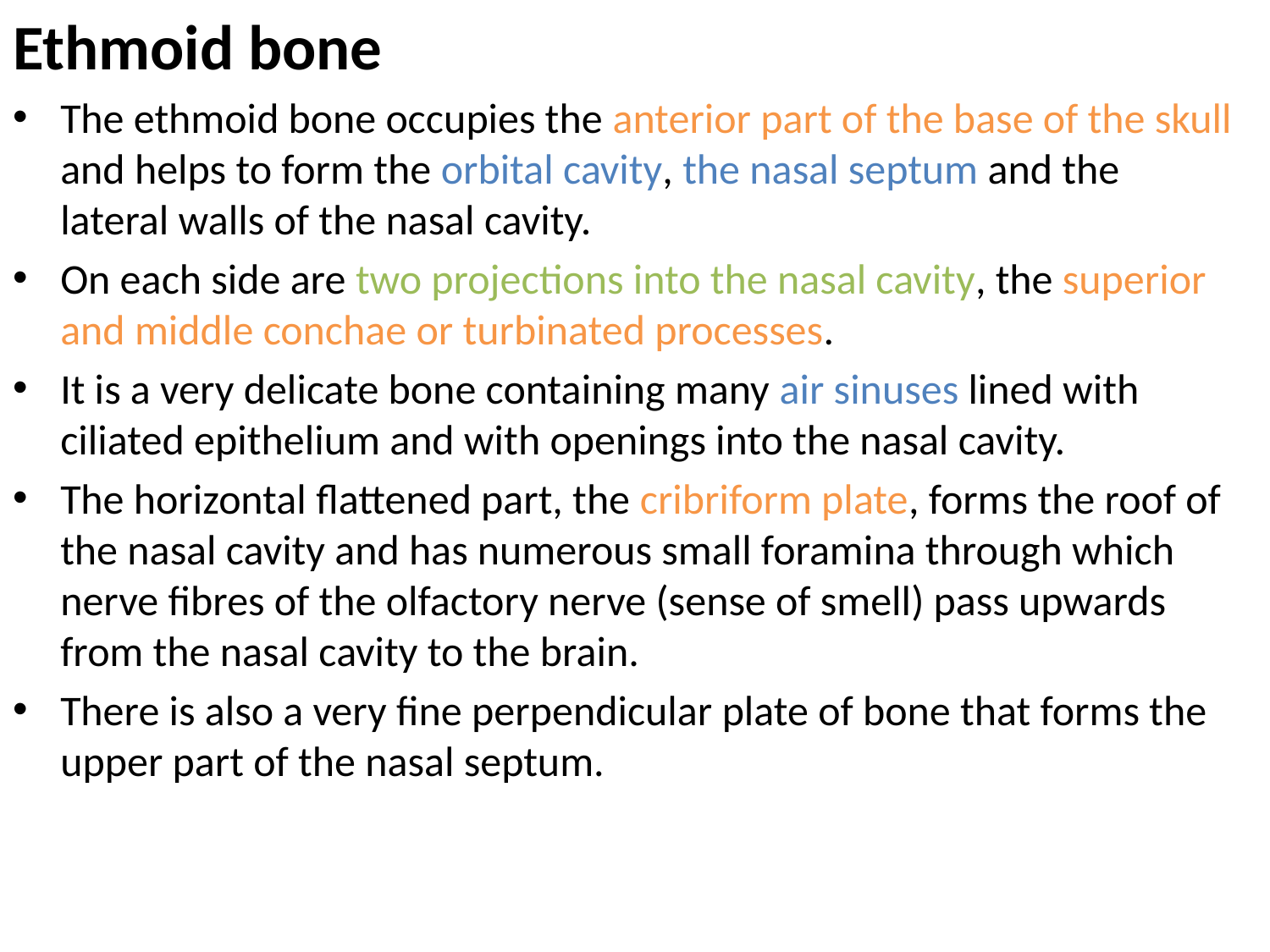

Ethmoid bone
The ethmoid bone occupies the anterior part of the base of the skull and helps to form the orbital cavity, the nasal septum and the lateral walls of the nasal cavity.
On each side are two projections into the nasal cavity, the superior and middle conchae or turbinated processes.
It is a very delicate bone containing many air sinuses lined with ciliated epithelium and with openings into the nasal cavity.
The horizontal flattened part, the cribriform plate, forms the roof of the nasal cavity and has numerous small foramina through which nerve fibres of the olfactory nerve (sense of smell) pass upwards from the nasal cavity to the brain.
There is also a very fine perpendicular plate of bone that forms the upper part of the nasal septum.